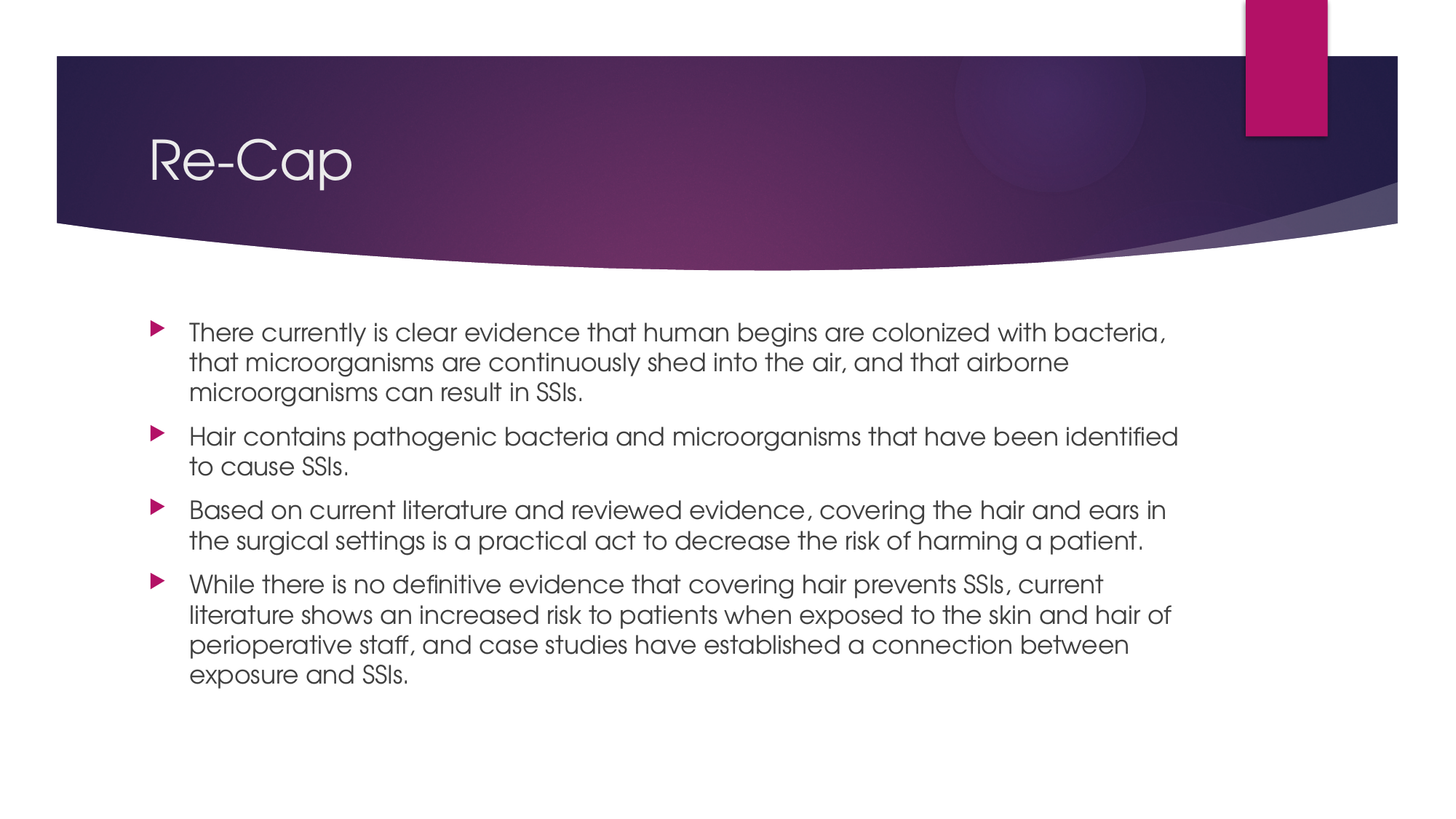

# Re-Cap
There currently is clear evidence that human begins are colonized with bacteria, that microorganisms are continuously shed into the air, and that airborne microorganisms can result in SSIs.
Hair contains pathogenic bacteria and microorganisms that have been identified to cause SSIs.
Based on current literature and reviewed evidence, covering the hair and ears in the surgical settings is a practical act to decrease the risk of harming a patient.
While there is no definitive evidence that covering hair prevents SSIs, current literature shows an increased risk to patients when exposed to the skin and hair of perioperative staff, and case studies have established a connection between exposure and SSIs.